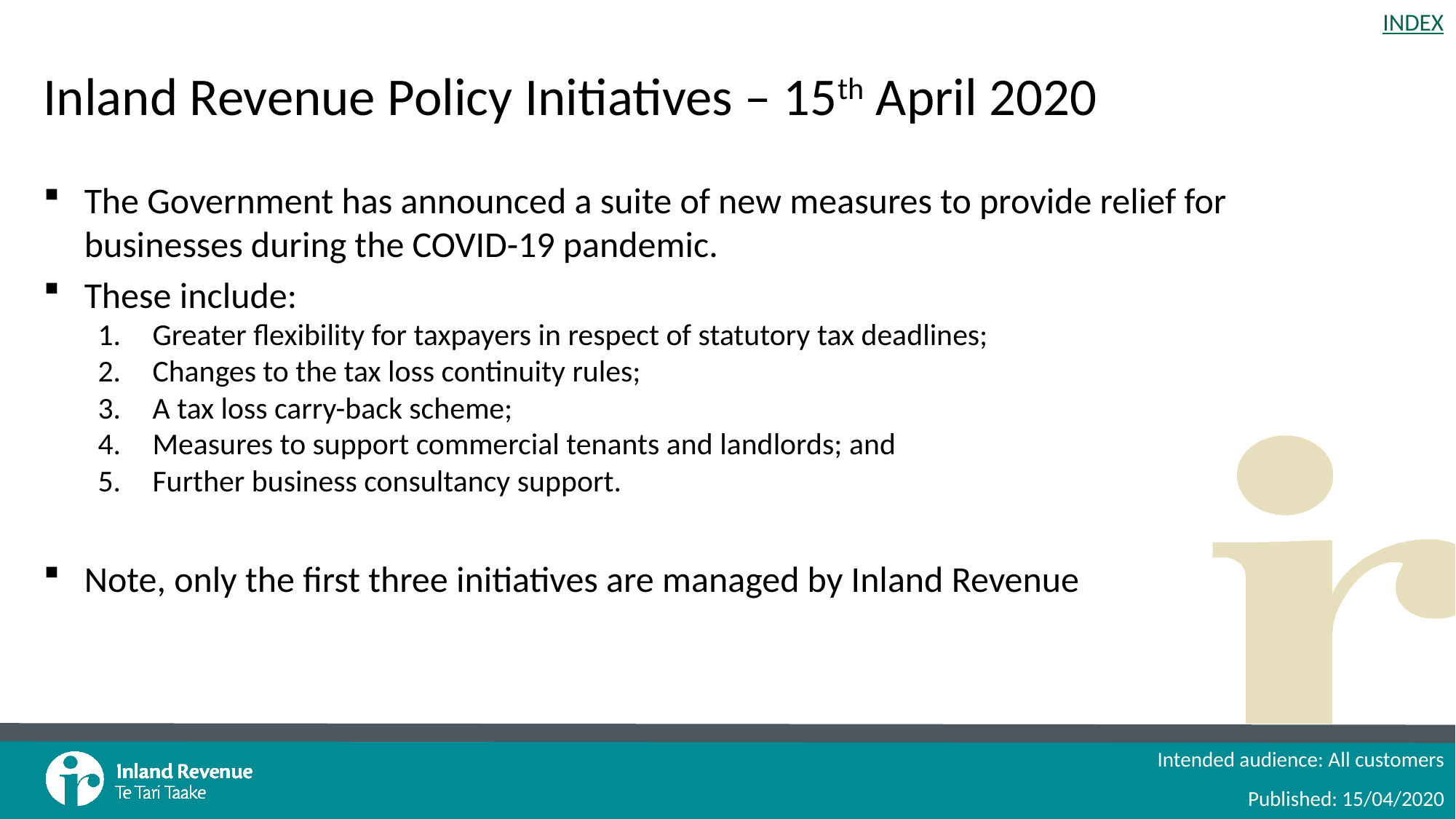

# Inland Revenue Policy Initiatives – 15th April 2020
The Government has announced a suite of new measures to provide relief for businesses during the COVID-19 pandemic.
These include:
Greater flexibility for taxpayers in respect of statutory tax deadlines;
Changes to the tax loss continuity rules;
A tax loss carry-back scheme;
Measures to support commercial tenants and landlords; and
Further business consultancy support.

Note, only the first three initiatives are managed by Inland Revenue
Intended audience: All customers
Published: 15/04/2020